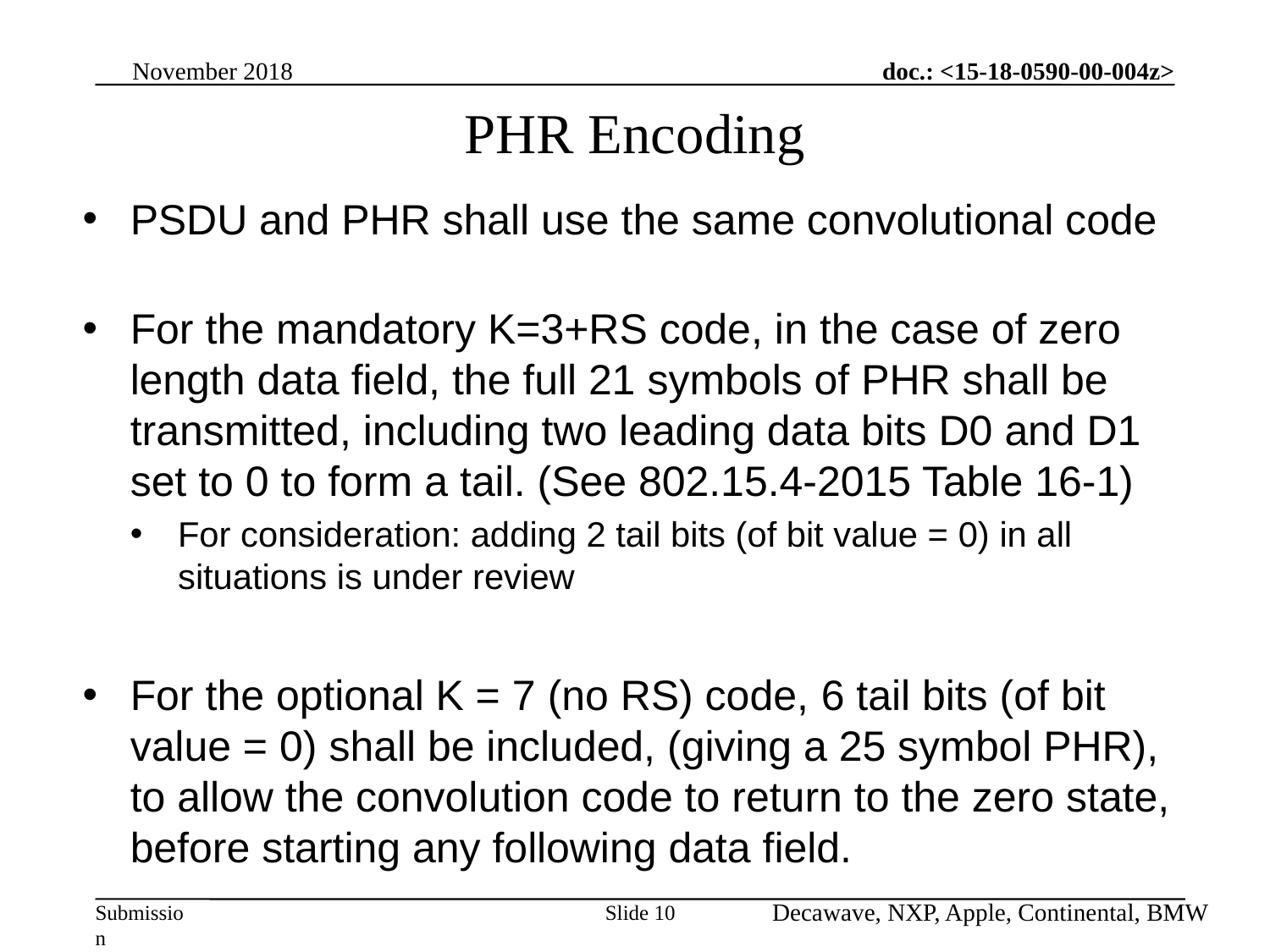

# PHR Encoding
PSDU and PHR shall use the same convolutional code

For the mandatory K=3+RS code, in the case of zero length data field, the full 21 symbols of PHR shall be transmitted, including two leading data bits D0 and D1 set to 0 to form a tail. (See 802.15.4-2015 Table 16-1)
For consideration: adding 2 tail bits (of bit value = 0) in all situations is under review

For the optional K = 7 (no RS) code, 6 tail bits (of bit value = 0) shall be included, (giving a 25 symbol PHR), to allow the convolution code to return to the zero state, before starting any following data field.

Slide 10